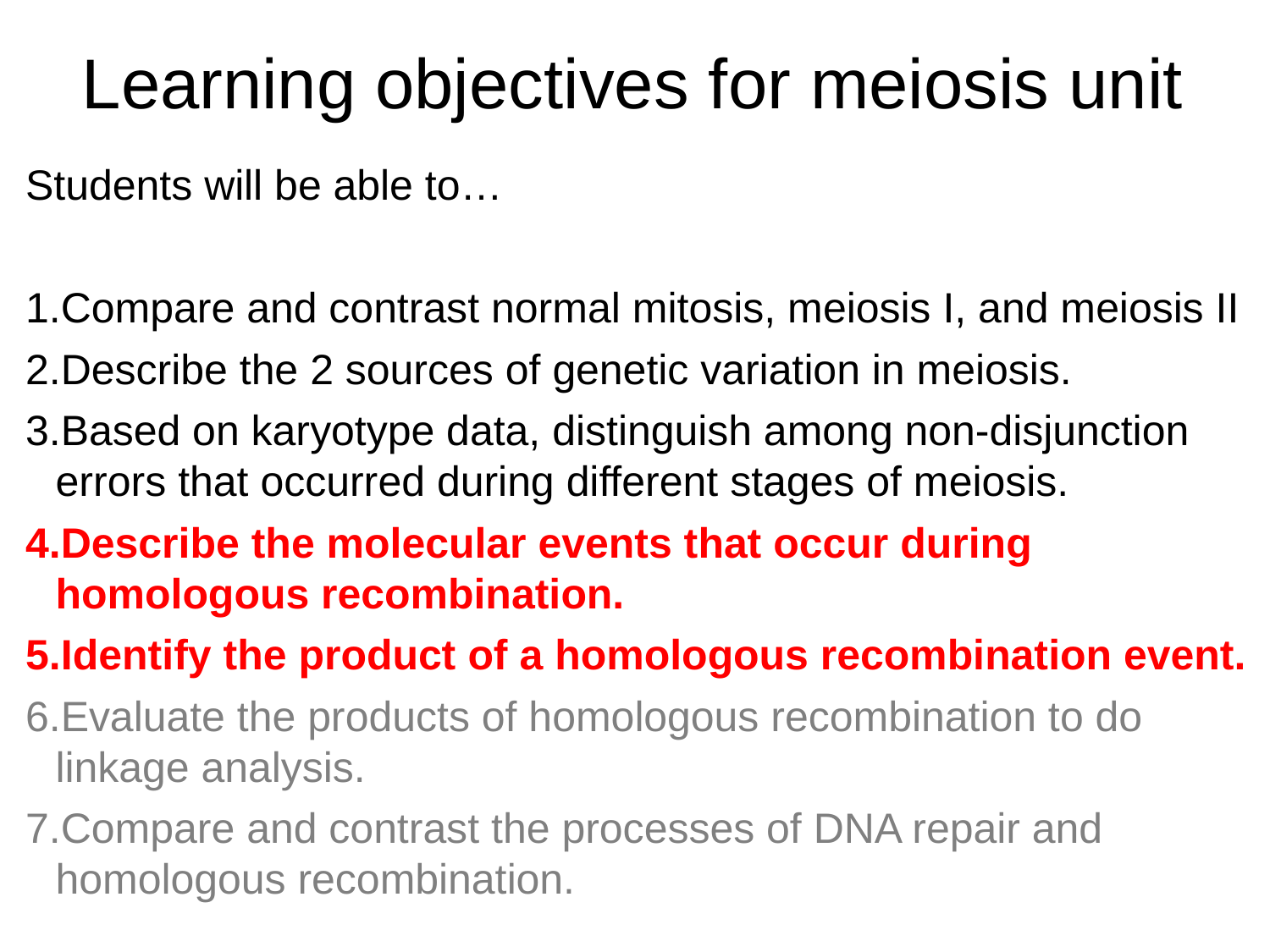

# Learning objectives for meiosis unit
Students will be able to…

Compare and contrast normal mitosis, meiosis I, and meiosis II
Describe the 2 sources of genetic variation in meiosis.
Based on karyotype data, distinguish among non-disjunction errors that occurred during different stages of meiosis.
Describe the molecular events that occur during homologous recombination.
Identify the product of a homologous recombination event.
Evaluate the products of homologous recombination to do linkage analysis.
Compare and contrast the processes of DNA repair and homologous recombination.